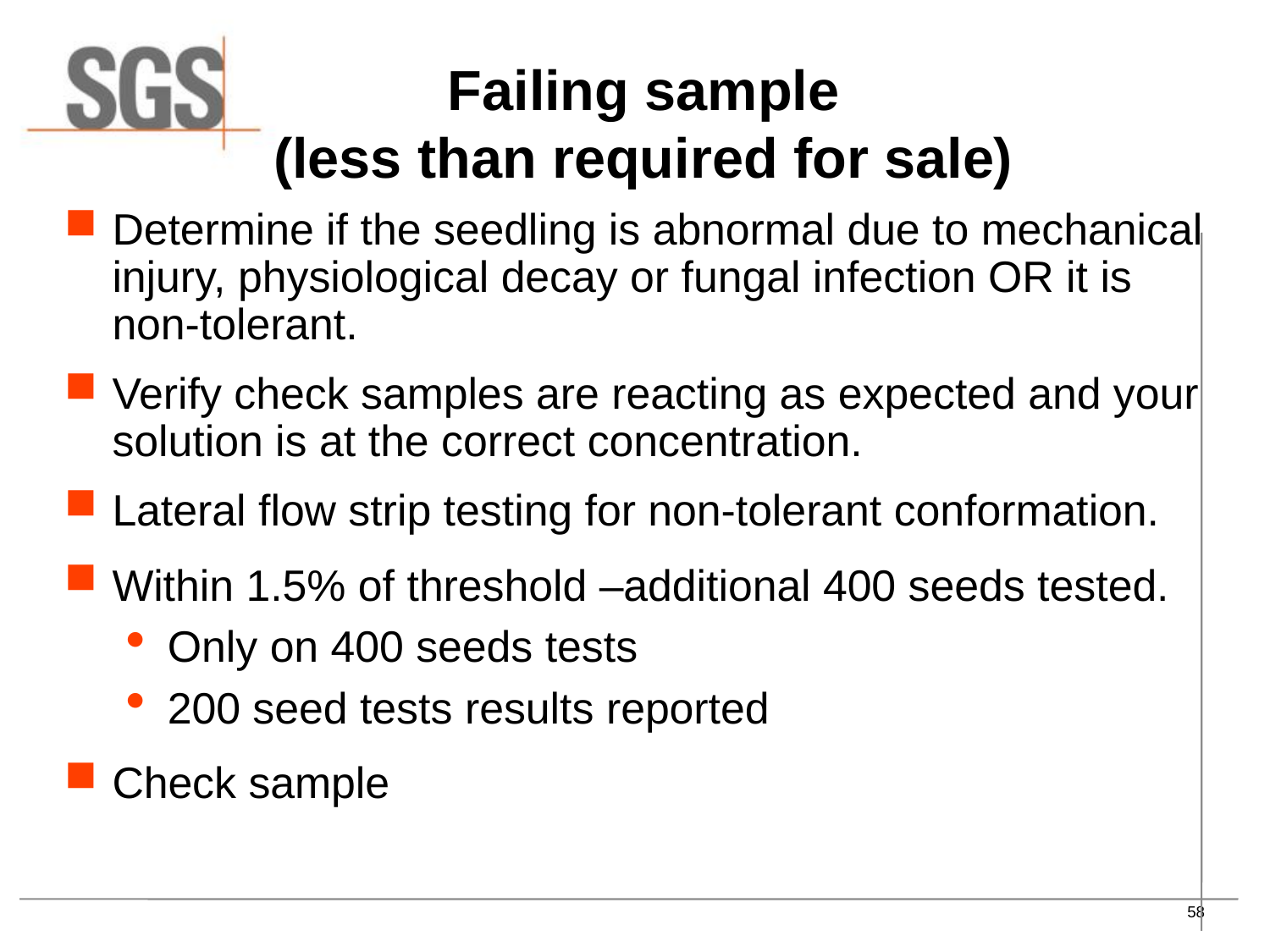

# Failing sample (less than required for sale)
Determine if the seedling is abnormal due to mechanical injury, physiological decay or fungal infection OR it is non-tolerant.
Verify check samples are reacting as expected and your solution is at the correct concentration.
Lateral flow strip testing for non-tolerant conformation.
Within 1.5% of threshold –additional 400 seeds tested.
Only on 400 seeds tests
200 seed tests results reported
Check sample